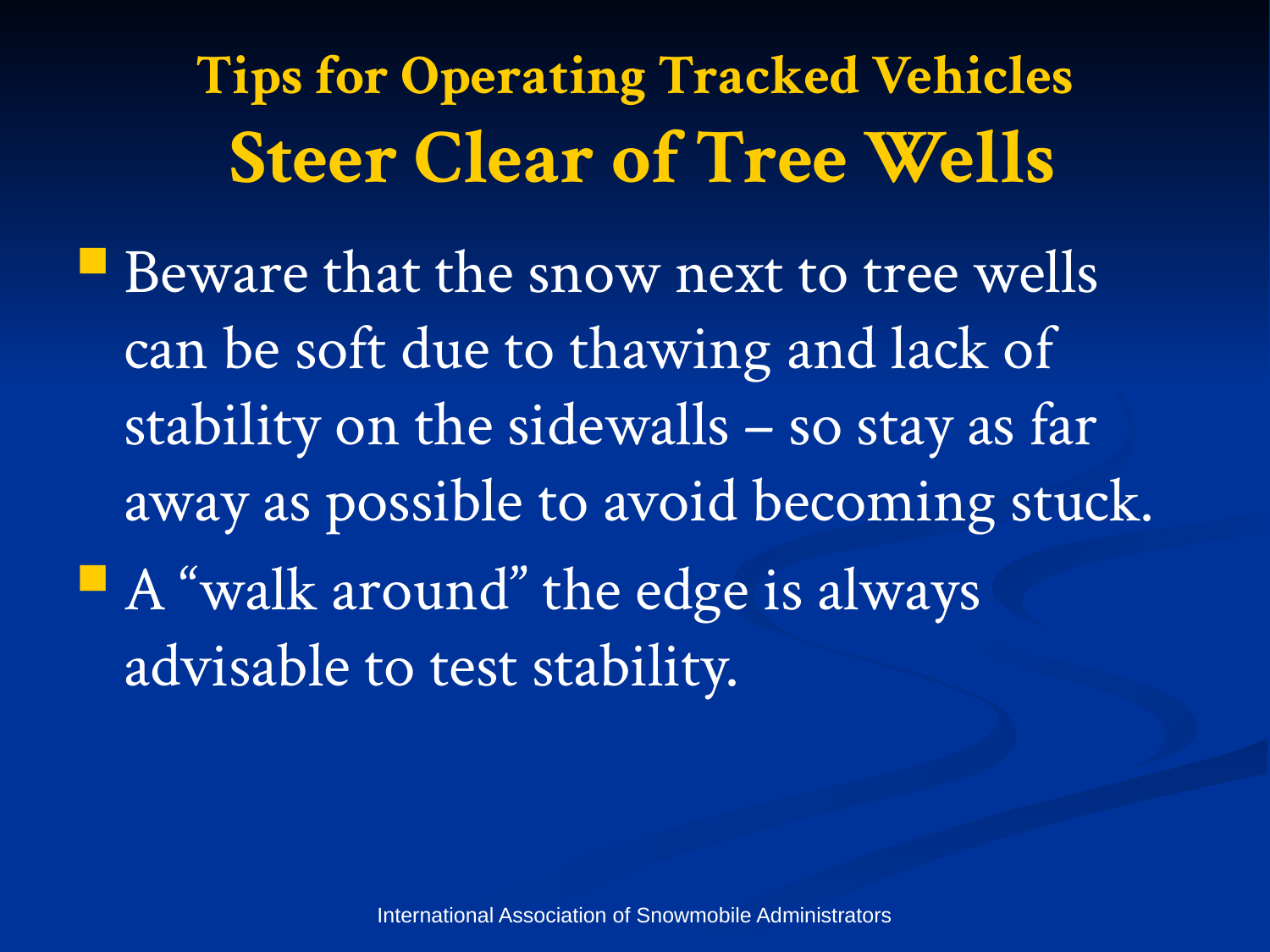

# Tips for Operating Tracked Vehicles Steer Clear of Tree Wells
Beware that the snow next to tree wells can be soft due to thawing and lack of stability on the sidewalls – so stay as far away as possible to avoid becoming stuck.
A “walk around” the edge is always advisable to test stability.
International Association of Snowmobile Administrators